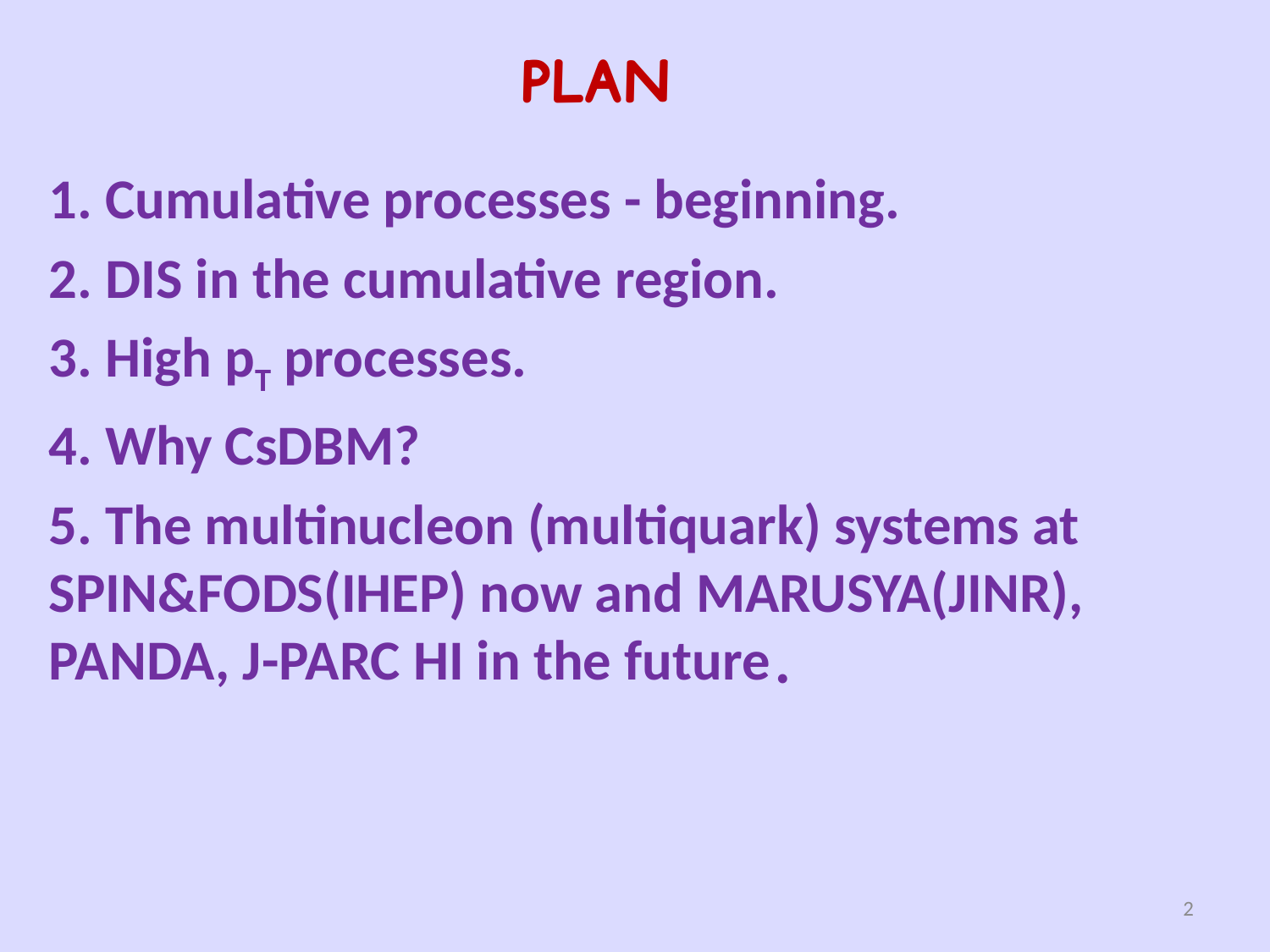

# PLAN
1. Cumulative processes - beginning.
2. DIS in the cumulative region.
3. High pT processes.
4. Why CsDBM?
5. The multinucleon (multiquark) systems at SPIN&FODS(IHEP) now and MARUSYA(JINR), PANDA, J-PARC HI in the future.

2